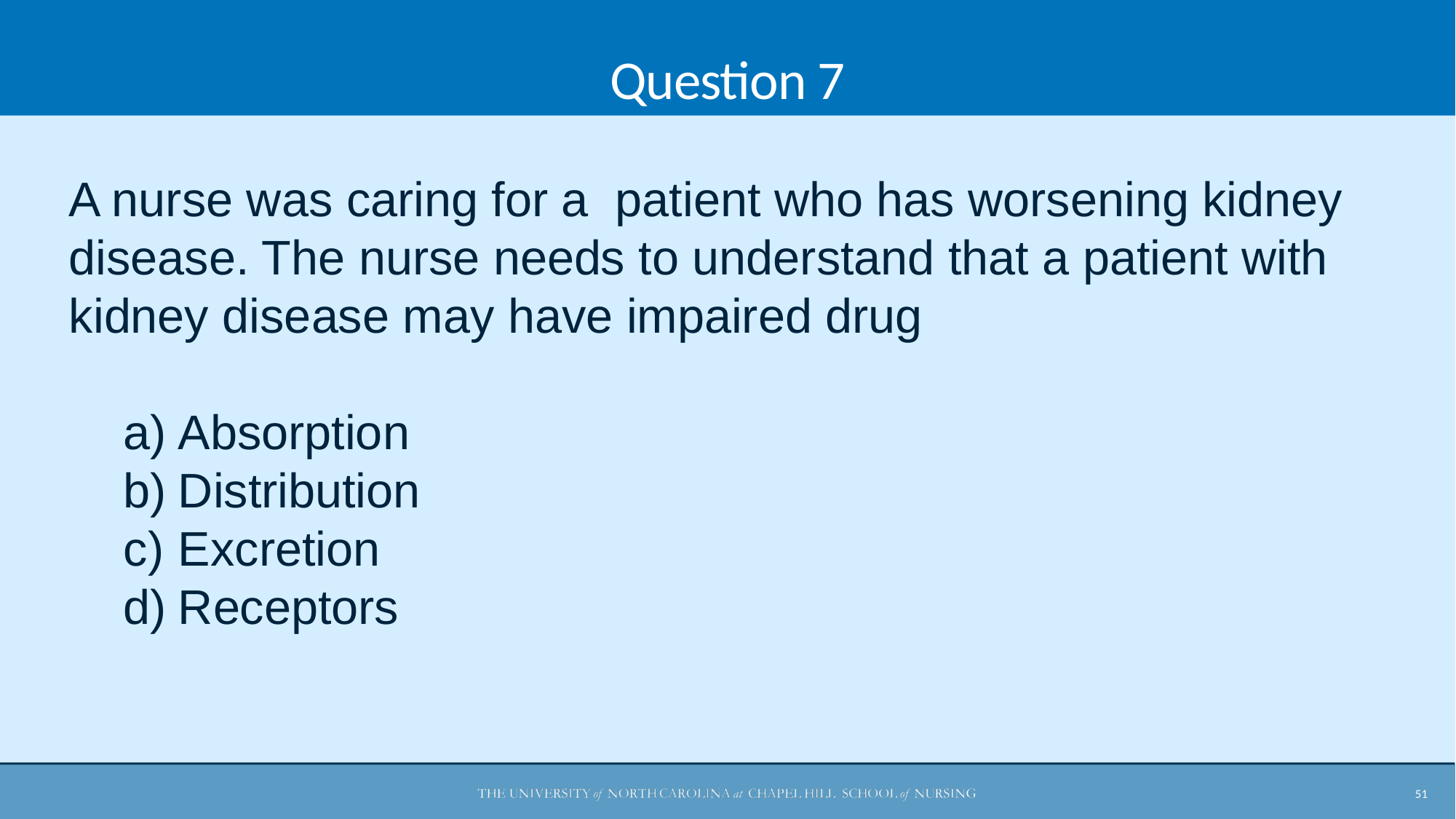

Question 7
A nurse was caring for a  patient who has worsening kidney disease. The nurse needs to understand that a patient with kidney disease may have impaired drug

Absorption
Distribution
Excretion
Receptors

51